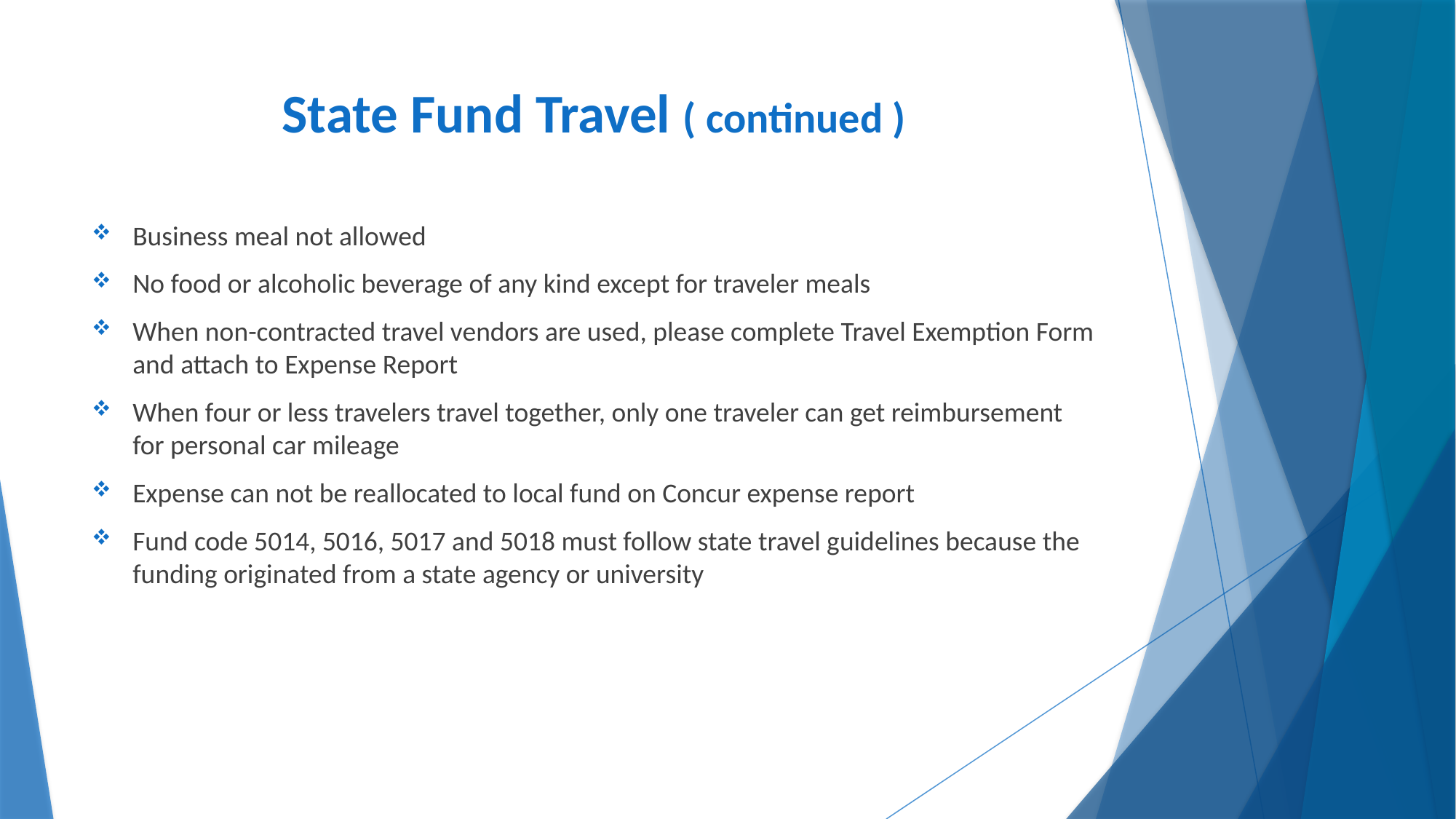

# State Fund Travel ( continued )
Business meal not allowed
No food or alcoholic beverage of any kind except for traveler meals
When non-contracted travel vendors are used, please complete Travel Exemption Form and attach to Expense Report
When four or less travelers travel together, only one traveler can get reimbursement for personal car mileage
Expense can not be reallocated to local fund on Concur expense report
Fund code 5014, 5016, 5017 and 5018 must follow state travel guidelines because the funding originated from a state agency or university